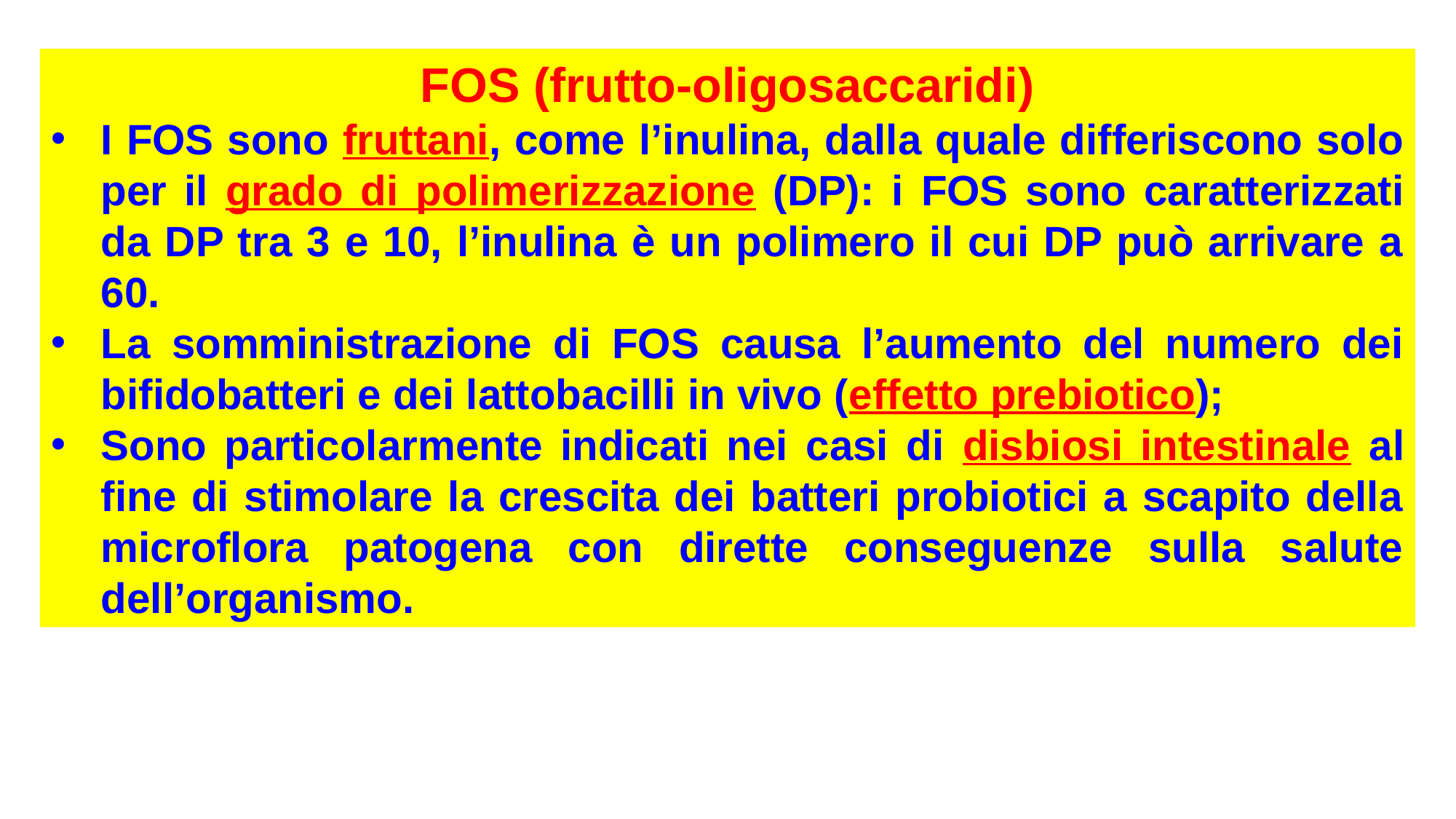

FOS (frutto-oligosaccaridi)
I FOS sono fruttani, come l’inulina, dalla quale differiscono solo per il grado di polimerizzazione (DP): i FOS sono caratterizzati da DP tra 3 e 10, l’inulina è un polimero il cui DP può arrivare a 60.
La somministrazione di FOS causa l’aumento del numero dei bifidobatteri e dei lattobacilli in vivo (effetto prebiotico);
Sono particolarmente indicati nei casi di disbiosi intestinale al fine di stimolare la crescita dei batteri probiotici a scapito della microflora patogena con dirette conseguenze sulla salute dell’organismo.